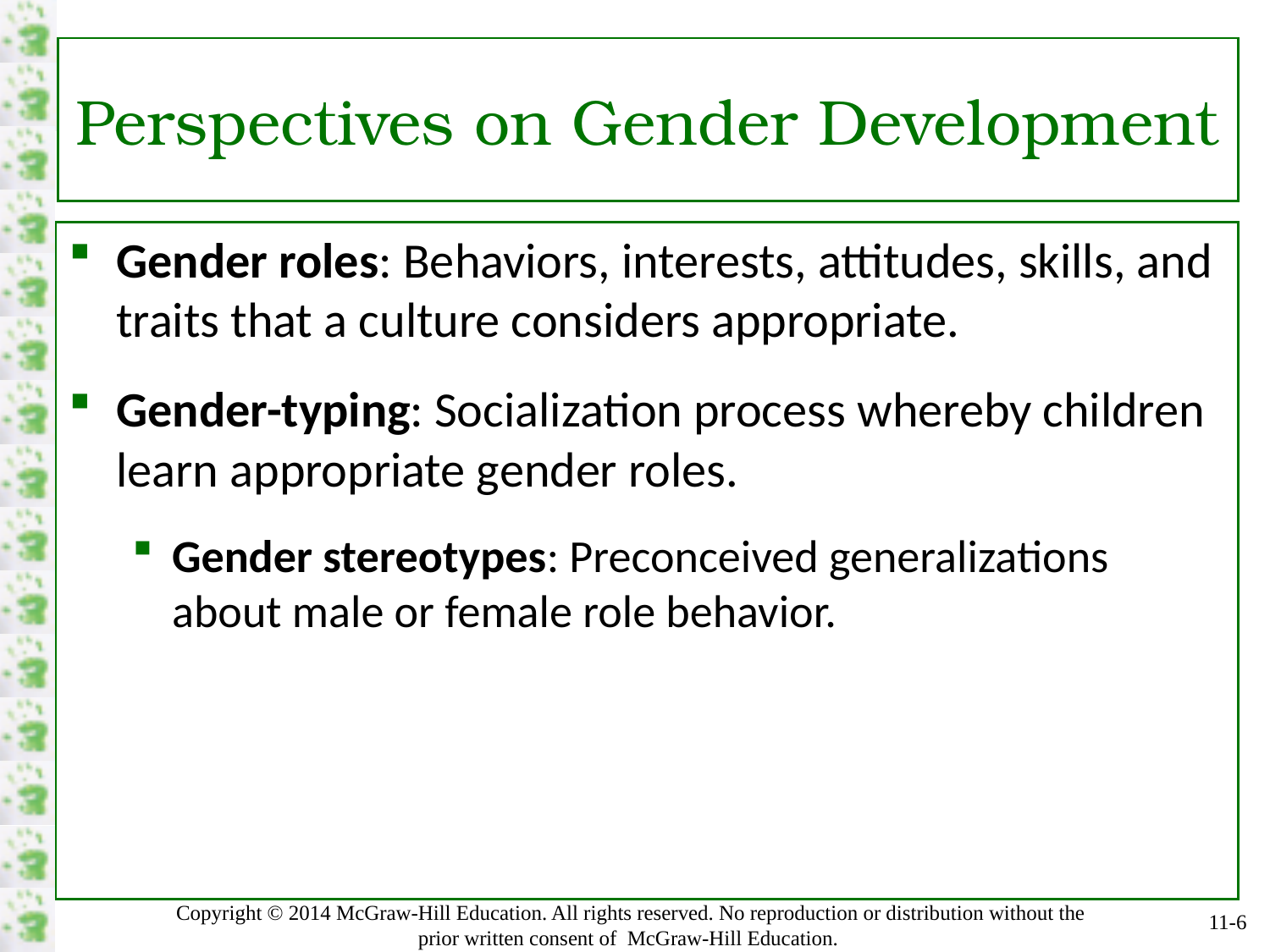

# Perspectives on Gender Development
Gender roles: Behaviors, interests, attitudes, skills, and traits that a culture considers appropriate.
Gender-typing: Socialization process whereby children learn appropriate gender roles.
Gender stereotypes: Preconceived generalizations about male or female role behavior.

11-6